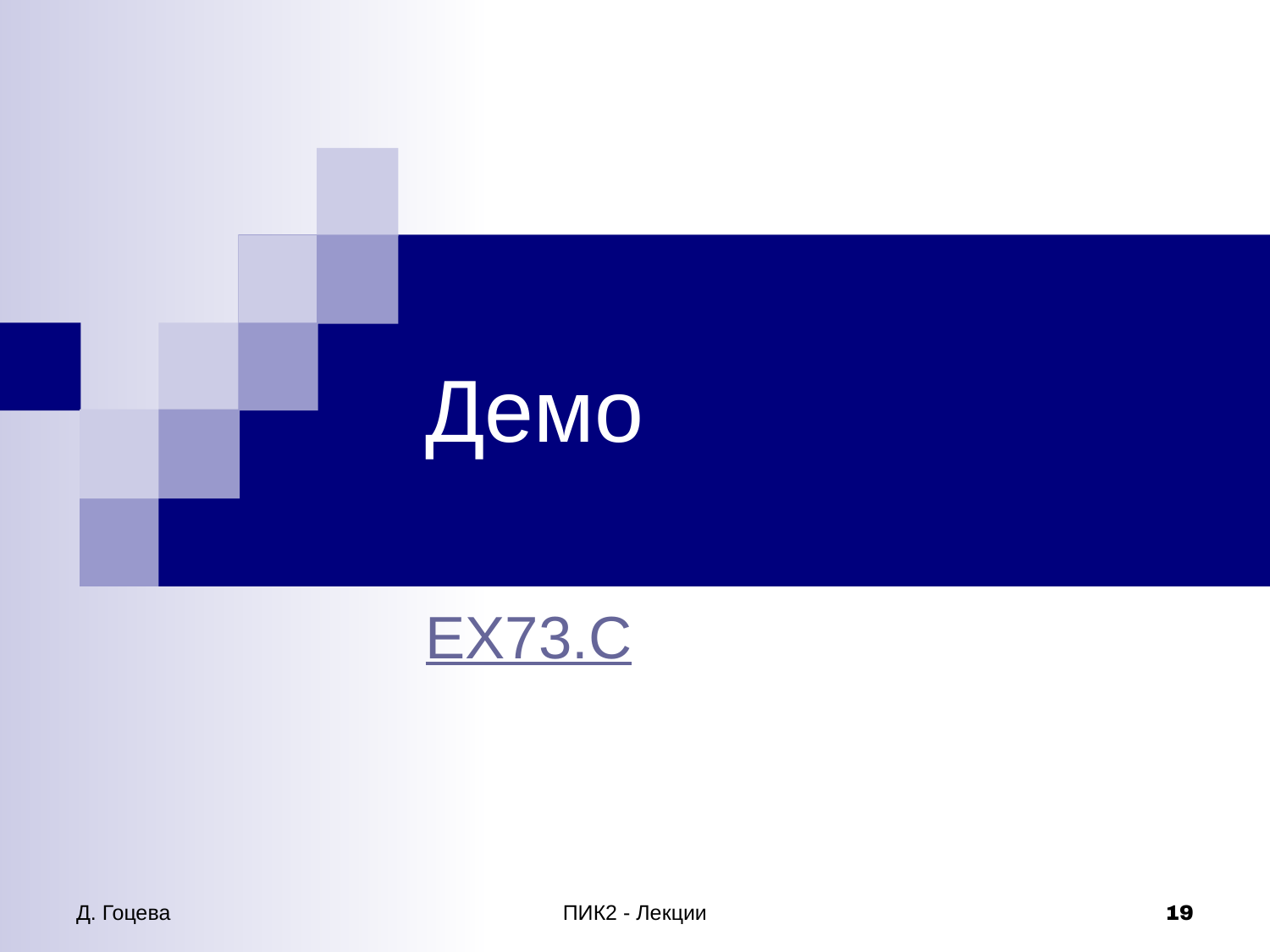

# Демо
EX73.C
Д. Гоцева
ПИК2 - Лекции
19